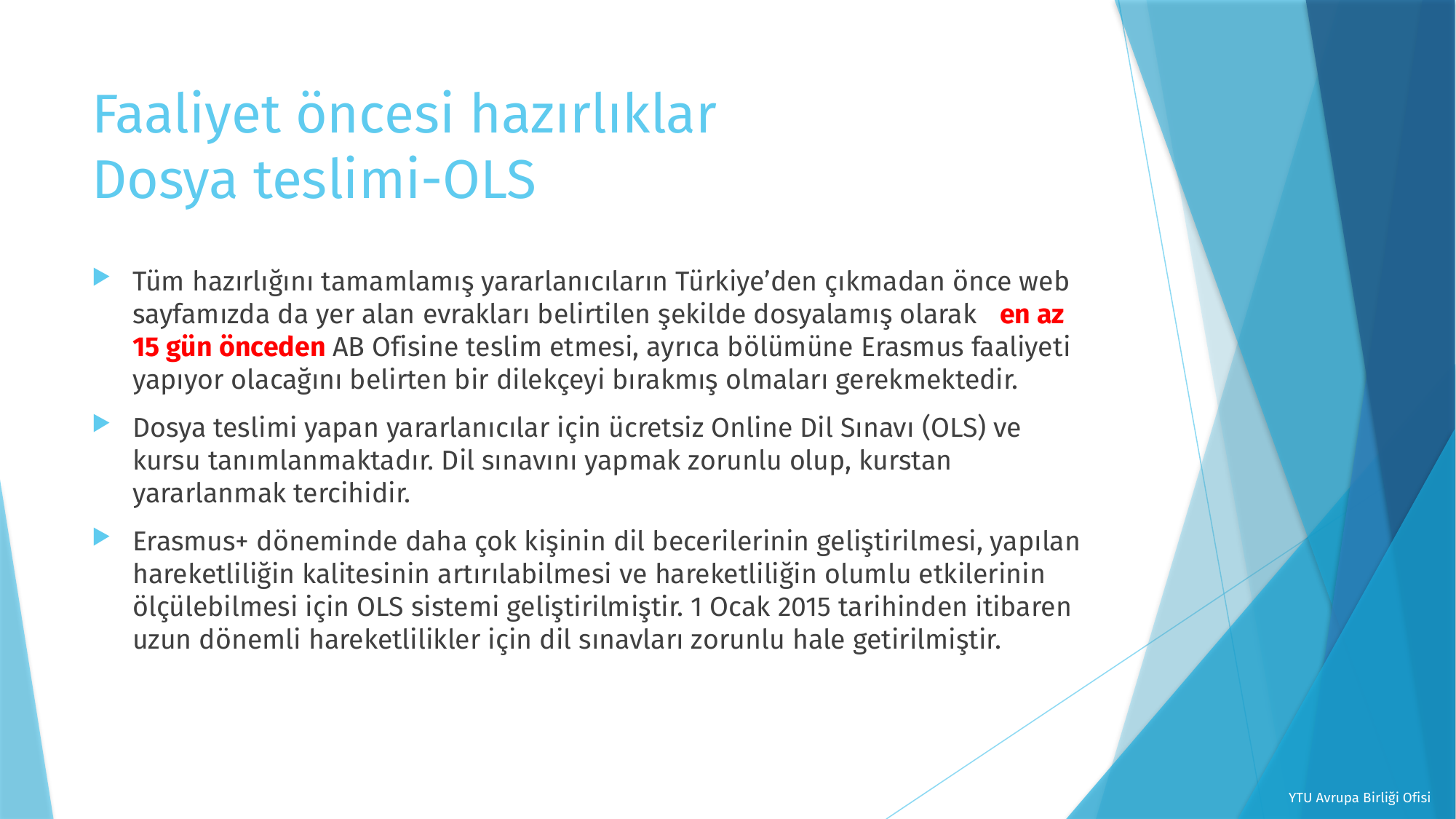

# Faaliyet öncesi hazırlıklar Dosya teslimi-OLS
Tüm hazırlığını tamamlamış yararlanıcıların Türkiye’den çıkmadan önce web sayfamızda da yer alan evrakları belirtilen şekilde dosyalamış olarak   en az 15 gün önceden AB Ofisine teslim etmesi, ayrıca bölümüne Erasmus faaliyeti yapıyor olacağını belirten bir dilekçeyi bırakmış olmaları gerekmektedir.
Dosya teslimi yapan yararlanıcılar için ücretsiz Online Dil Sınavı (OLS) ve kursu tanımlanmaktadır. Dil sınavını yapmak zorunlu olup, kurstan yararlanmak tercihidir.
Erasmus+ döneminde daha çok kişinin dil becerilerinin geliştirilmesi, yapılan hareketliliğin kalitesinin artırılabilmesi ve hareketliliğin olumlu etkilerinin ölçülebilmesi için OLS sistemi geliştirilmiştir. 1 Ocak 2015 tarihinden itibaren uzun dönemli hareketlilikler için dil sınavları zorunlu hale getirilmiştir.

YTU Avrupa Birliği Ofisi